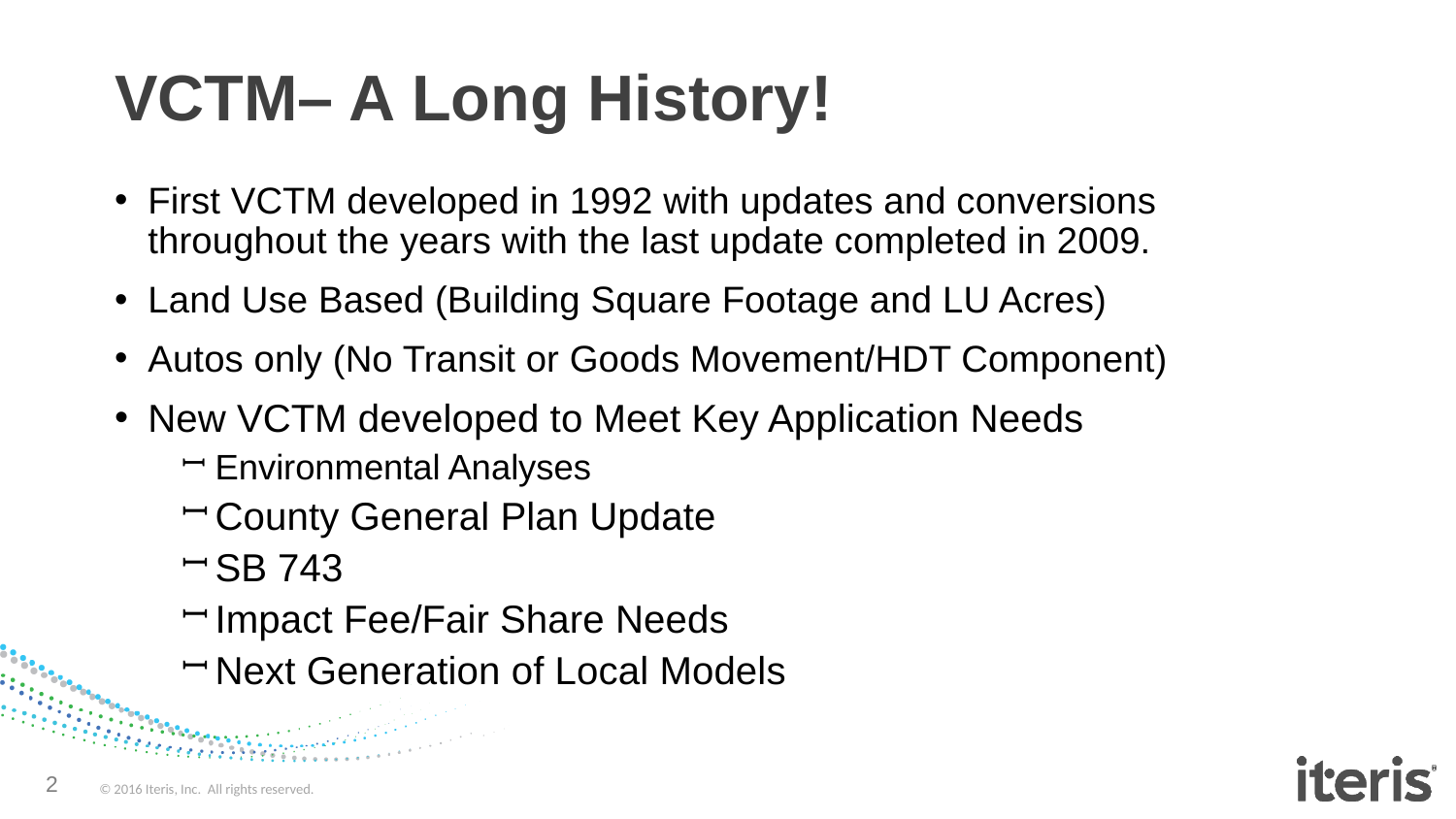

2
# VCTM– A Long History!
First VCTM developed in 1992 with updates and conversions throughout the years with the last update completed in 2009.
Land Use Based (Building Square Footage and LU Acres)
Autos only (No Transit or Goods Movement/HDT Component)
New VCTM developed to Meet Key Application Needs
Environmental Analyses
County General Plan Update
SB 743
Impact Fee/Fair Share Needs
Next Generation of Local Models